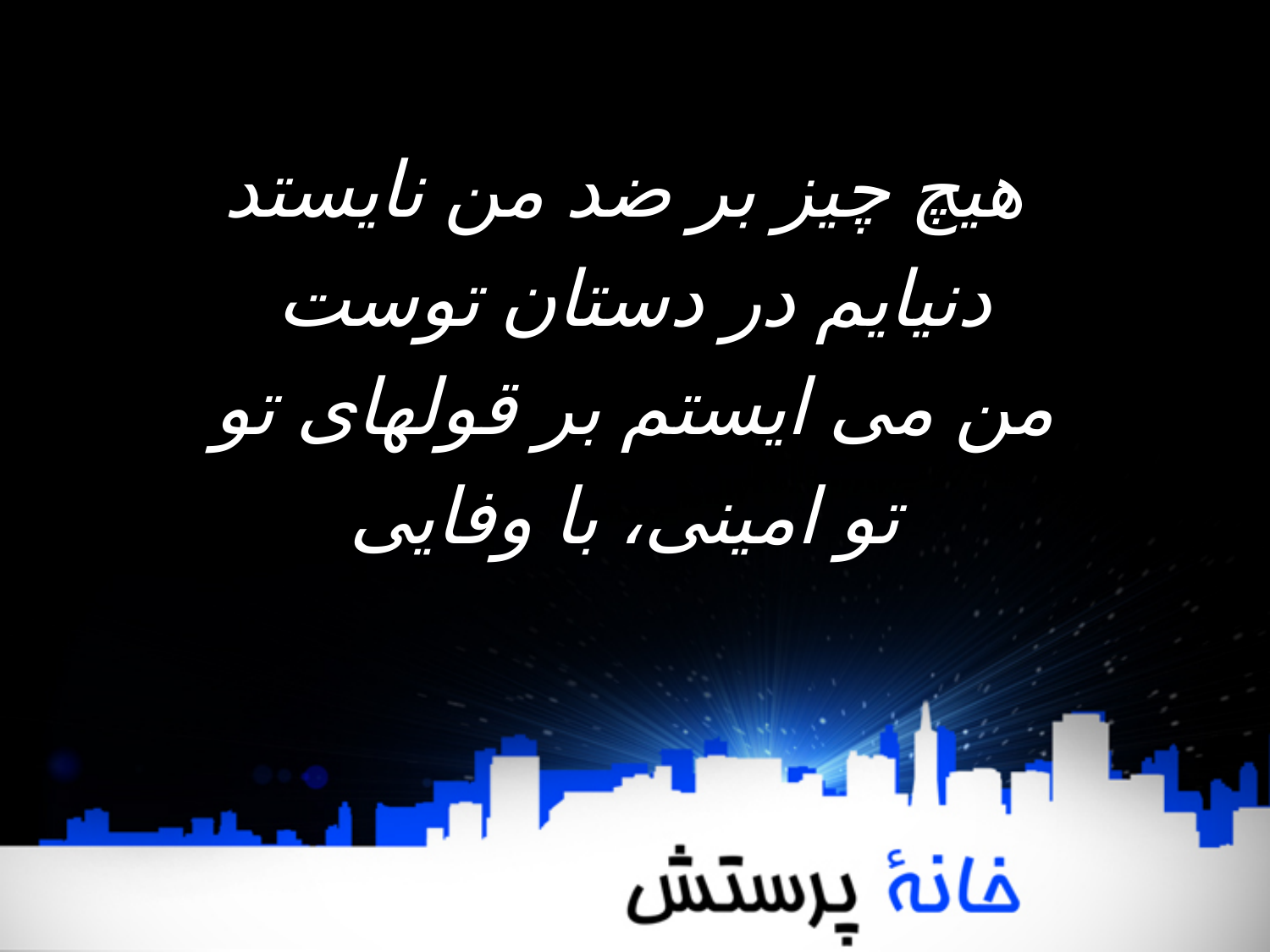

هیچ چیز بر ضد من نایستد
دنیایم در دستان توست
من می ایستم بر قولهای تو
 تو امینی، با وفایی